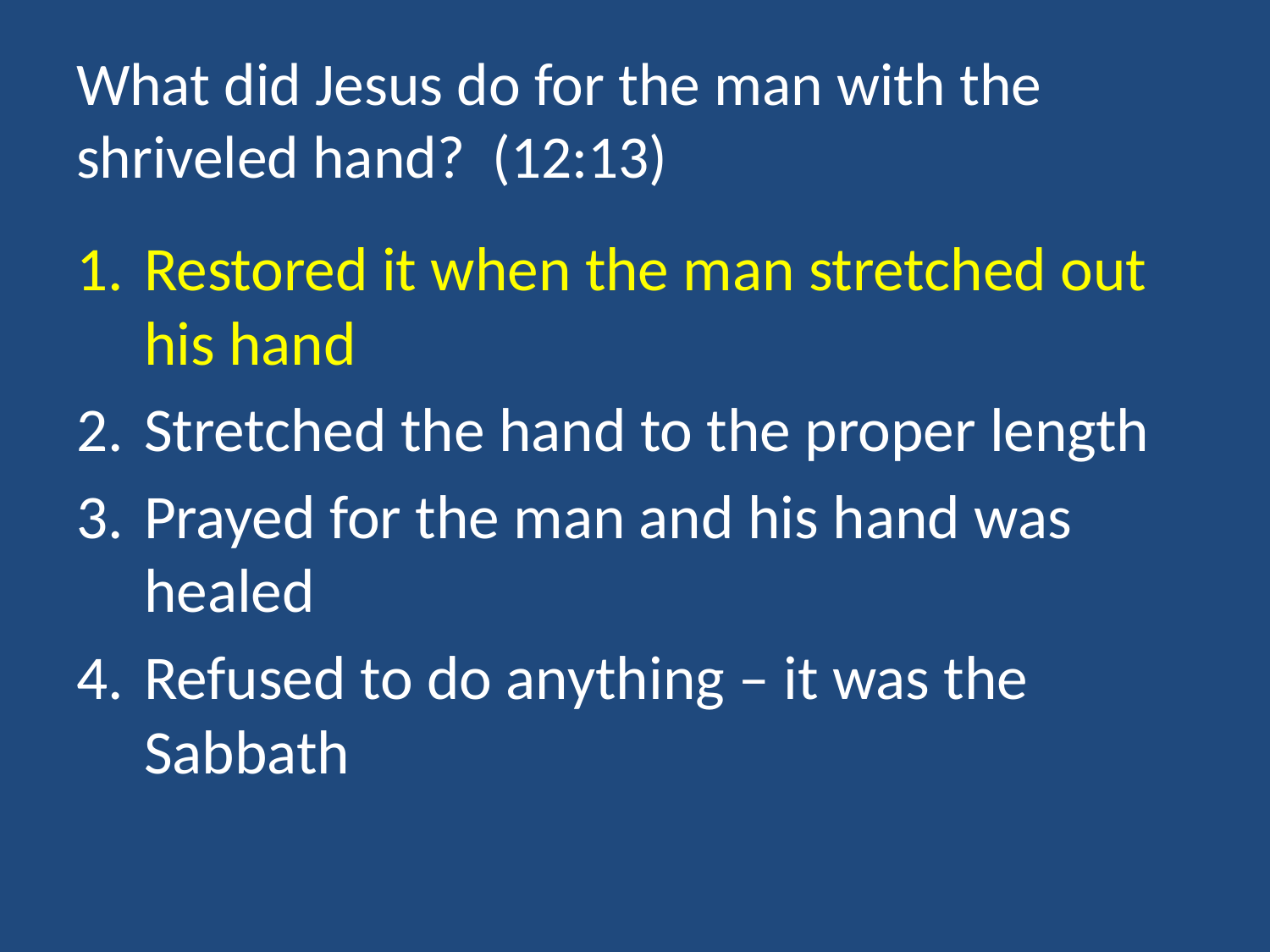

# What did Jesus do for the man with the shriveled hand?  (12:13)
Restored it when the man stretched out his hand
Stretched the hand to the proper length
Prayed for the man and his hand was healed
Refused to do anything – it was the Sabbath